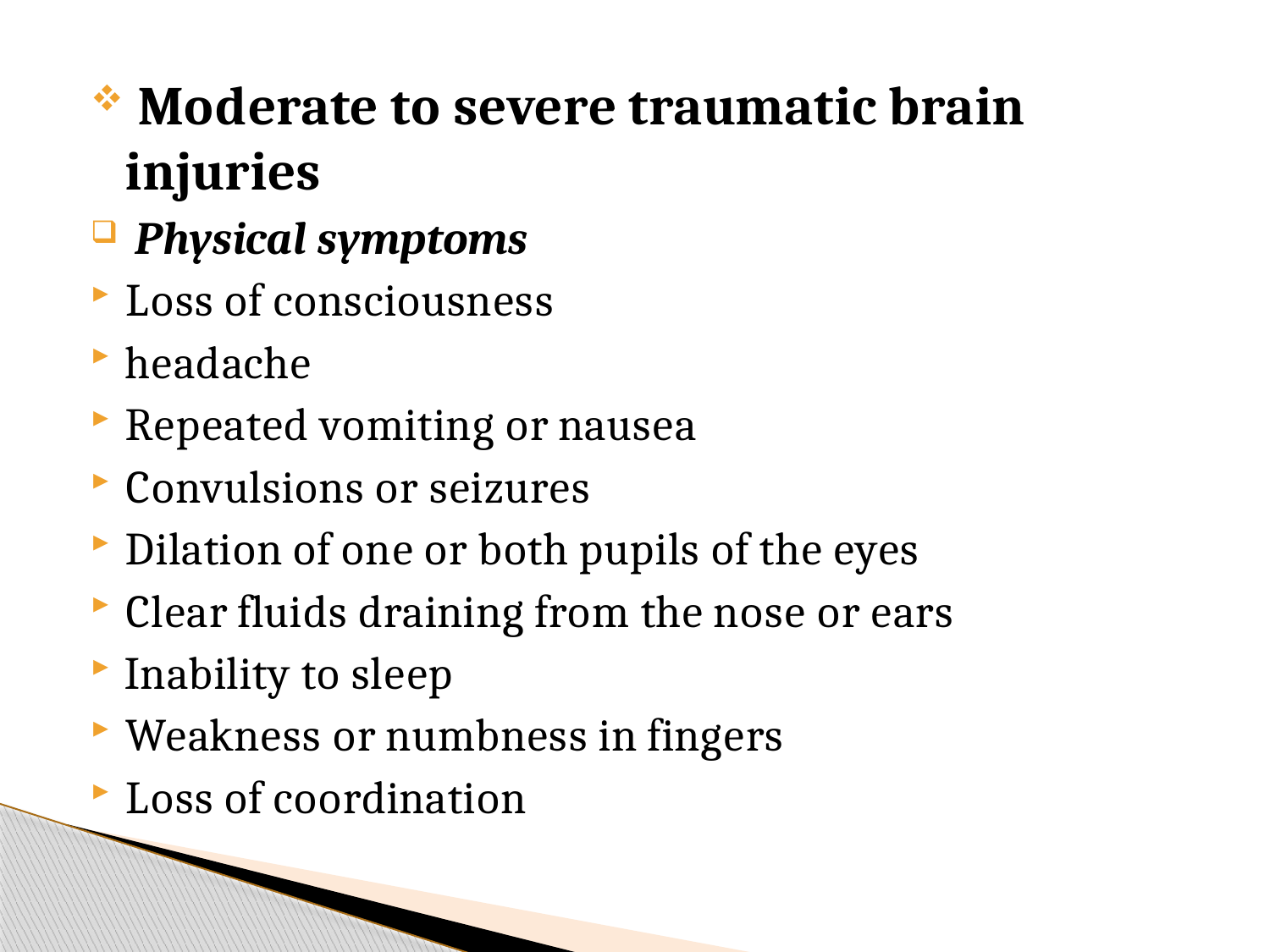

Moderate to severe traumatic brain injuries
 Physical symptoms
Loss of consciousness
headache
Repeated vomiting or nausea
Convulsions or seizures
Dilation of one or both pupils of the eyes
Clear fluids draining from the nose or ears
Inability to sleep
Weakness or numbness in fingers
Loss of coordination